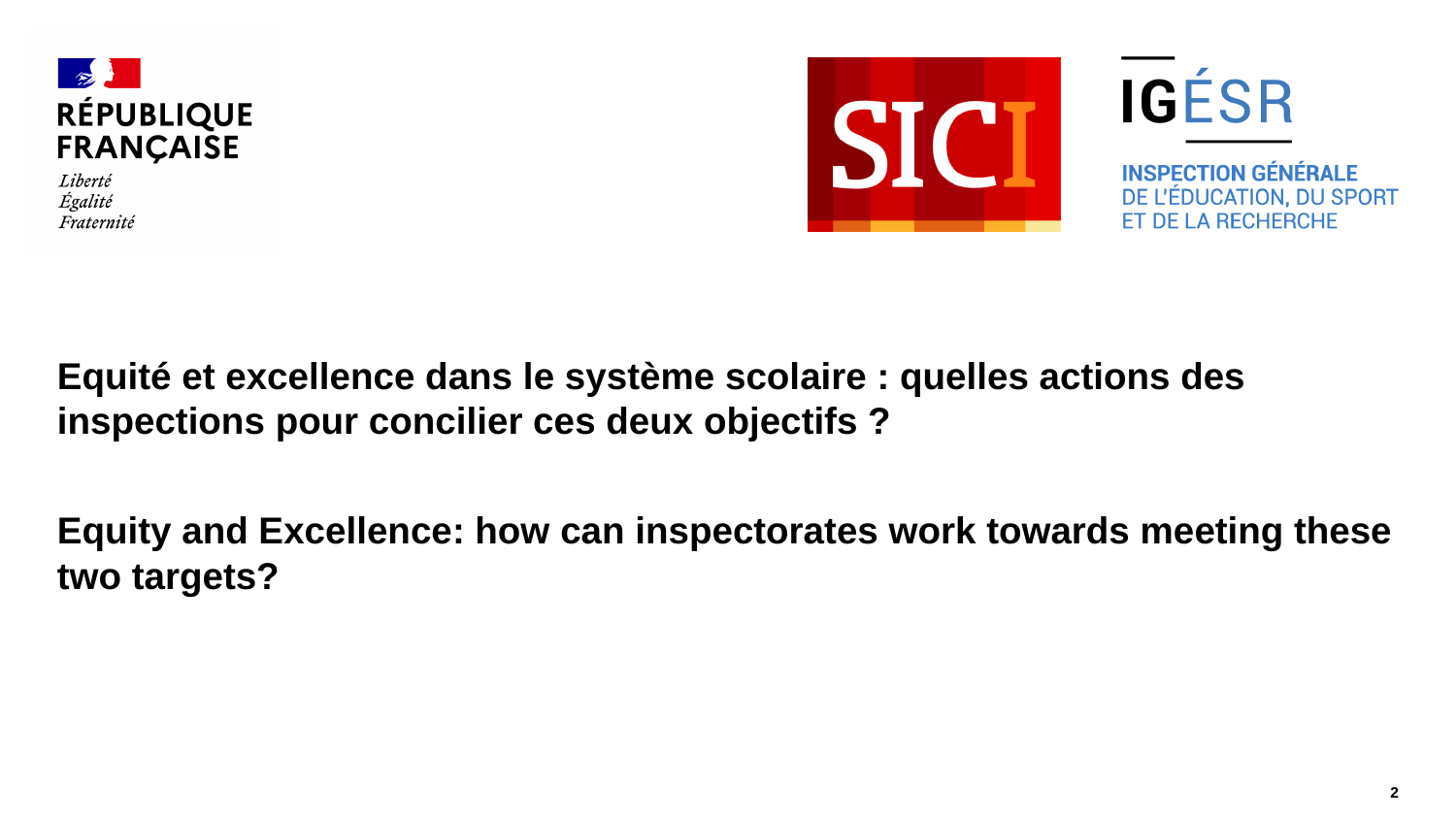

#
Equité et excellence dans le système scolaire : quelles actions des inspections pour concilier ces deux objectifs ?

Equity and Excellence: how can inspectorates work towards meeting these two targets?

2